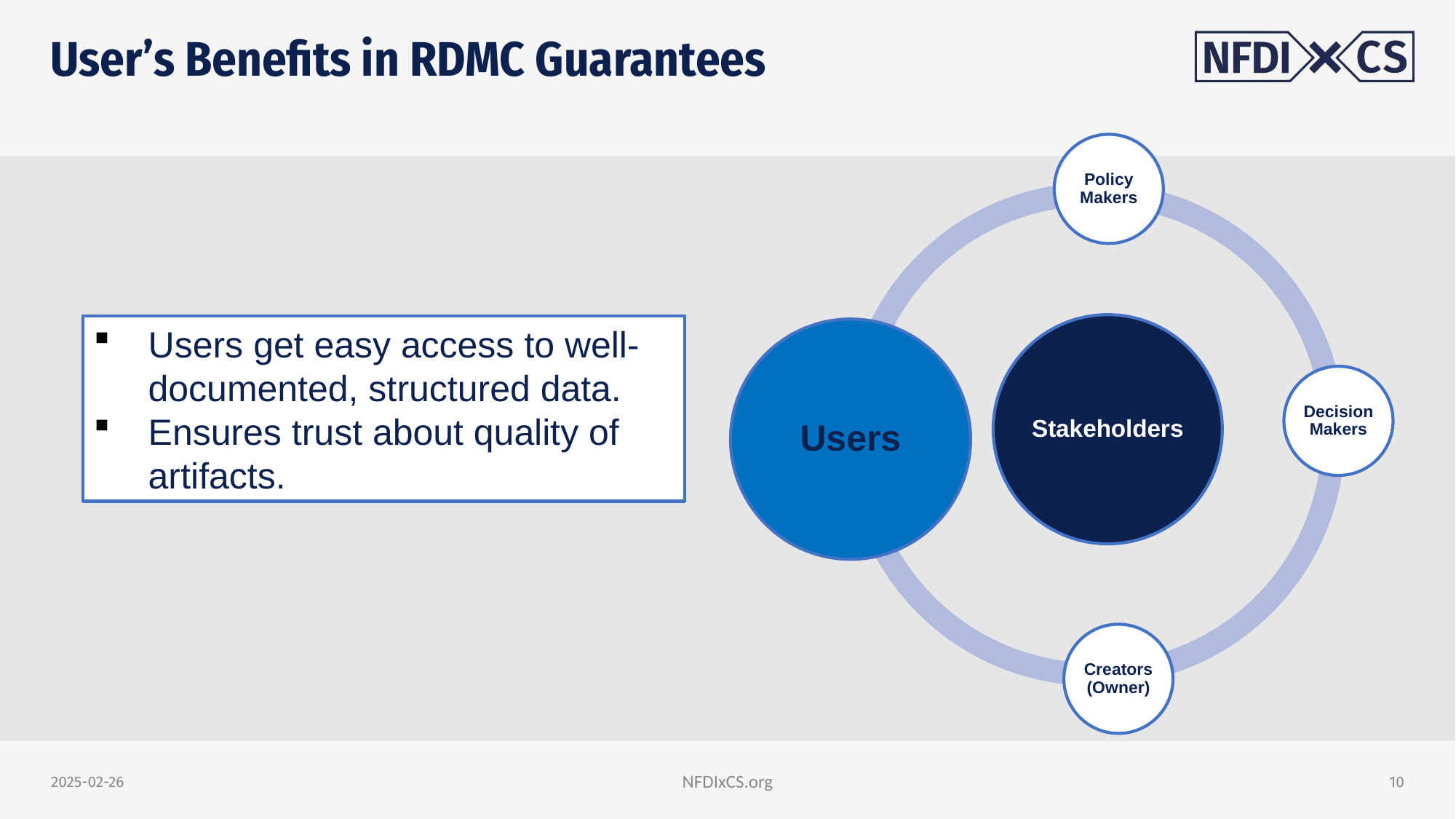

# User’s Benefits in RDMC Guarantees
Stakeholders
Users
Policy Makers
Decision Makers
Creators (Owner)
Users get easy access to well-documented, structured data.
Ensures trust about quality of artifacts.
2025-02-26
NFDIxCS.org
10